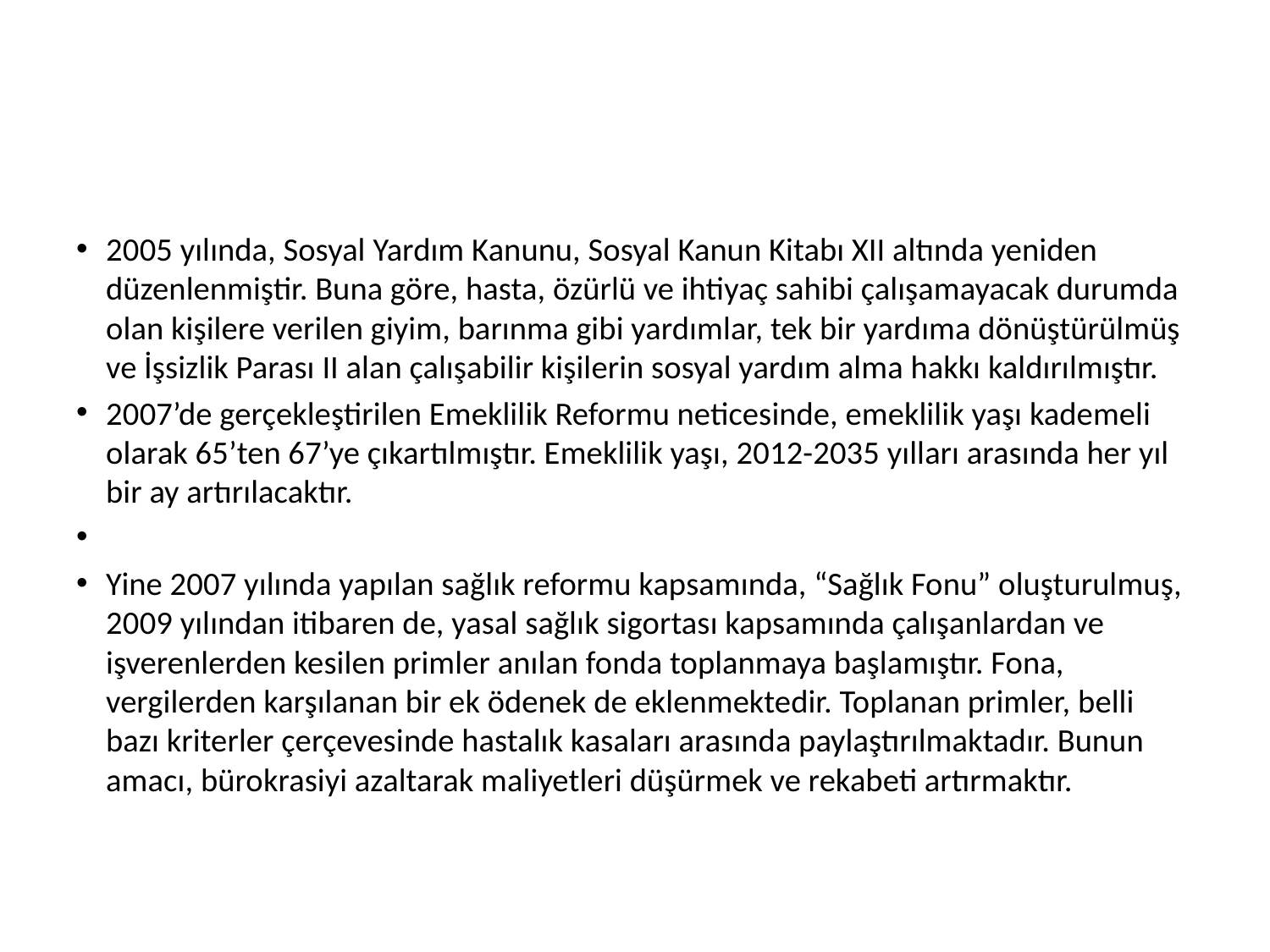

#
2005 yılında, Sosyal Yardım Kanunu, Sosyal Kanun Kitabı XII altında yeniden düzenlenmiştir. Buna göre, hasta, özürlü ve ihtiyaç sahibi çalışamayacak durumda olan kişilere verilen giyim, barınma gibi yardımlar, tek bir yardıma dönüştürülmüş ve İşsizlik Parası II alan çalışabilir kişilerin sosyal yardım alma hakkı kaldırılmıştır.
2007’de gerçekleştirilen Emeklilik Reformu neticesinde, emeklilik yaşı kademeli olarak 65’ten 67’ye çıkartılmıştır. Emeklilik yaşı, 2012-2035 yılları arasında her yıl bir ay artırılacaktır.

Yine 2007 yılında yapılan sağlık reformu kapsamında, “Sağlık Fonu” oluşturulmuş, 2009 yılından itibaren de, yasal sağlık sigortası kapsamında çalışanlardan ve işverenlerden kesilen primler anılan fonda toplanmaya başlamıştır. Fona, vergilerden karşılanan bir ek ödenek de eklenmektedir. Toplanan primler, belli bazı kriterler çerçevesinde hastalık kasaları arasında paylaştırılmaktadır. Bunun amacı, bürokrasiyi azaltarak maliyetleri düşürmek ve rekabeti artırmaktır.